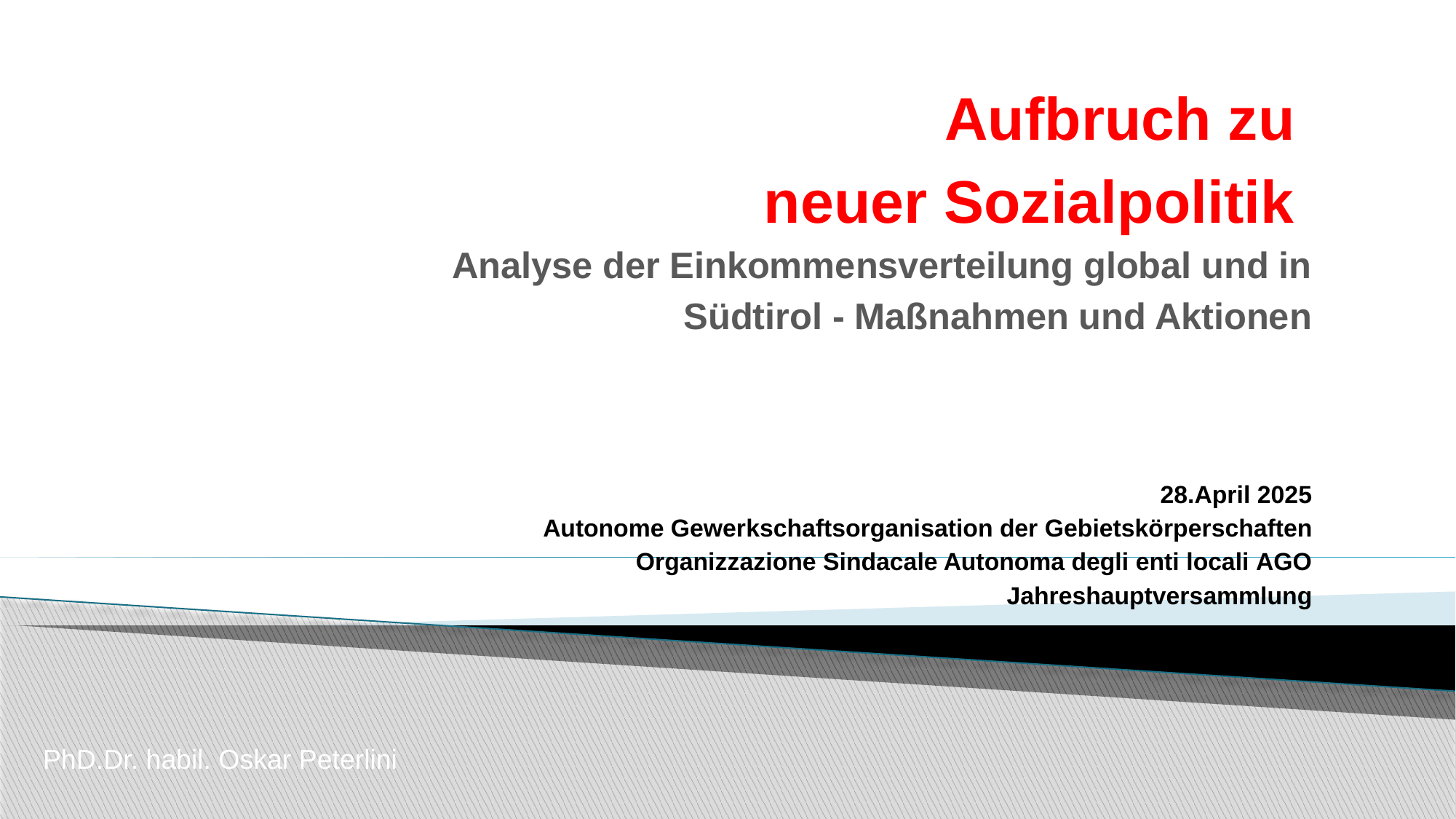

# Aufbruch zu neuer Sozialpolitik  Analyse der Einkommensverteilung global und in Südtirol - Maßnahmen und Aktionen 28.April 2025 Autonome Gewerkschaftsorganisation der Gebietskörperschaften Organizzazione Sindacale Autonoma degli enti locali AGO Jahreshauptversammlung

PhD.Dr. habil. Oskar Peterlini